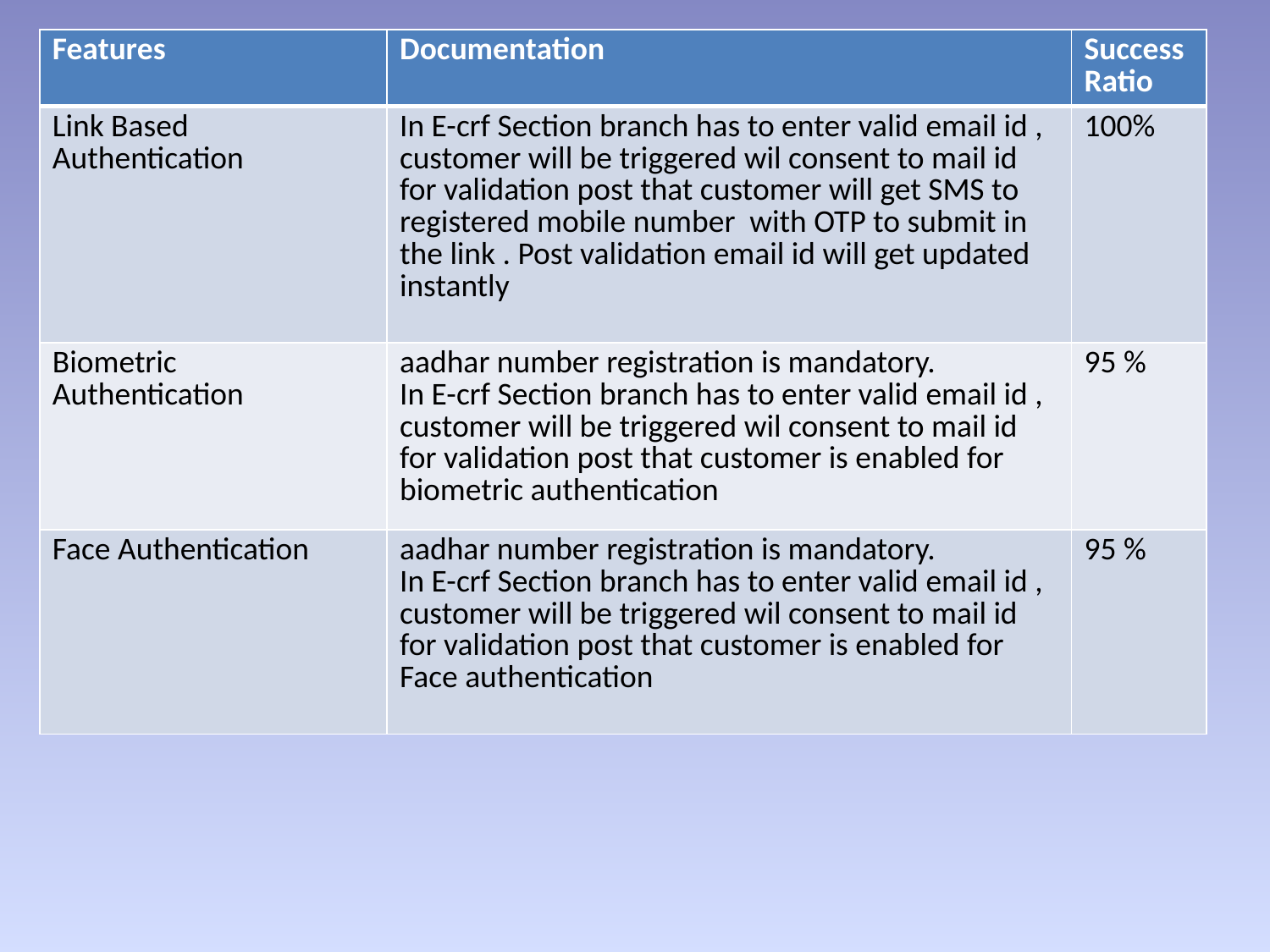

| Features | Documentation | Success Ratio |
| --- | --- | --- |
| Link Based Authentication | In E-crf Section branch has to enter valid email id , customer will be triggered wil consent to mail id for validation post that customer will get SMS to registered mobile number with OTP to submit in the link . Post validation email id will get updated instantly | 100% |
| Biometric Authentication | aadhar number registration is mandatory. In E-crf Section branch has to enter valid email id , customer will be triggered wil consent to mail id for validation post that customer is enabled for biometric authentication | 95 % |
| Face Authentication | aadhar number registration is mandatory. In E-crf Section branch has to enter valid email id , customer will be triggered wil consent to mail id for validation post that customer is enabled for Face authentication | 95 % |